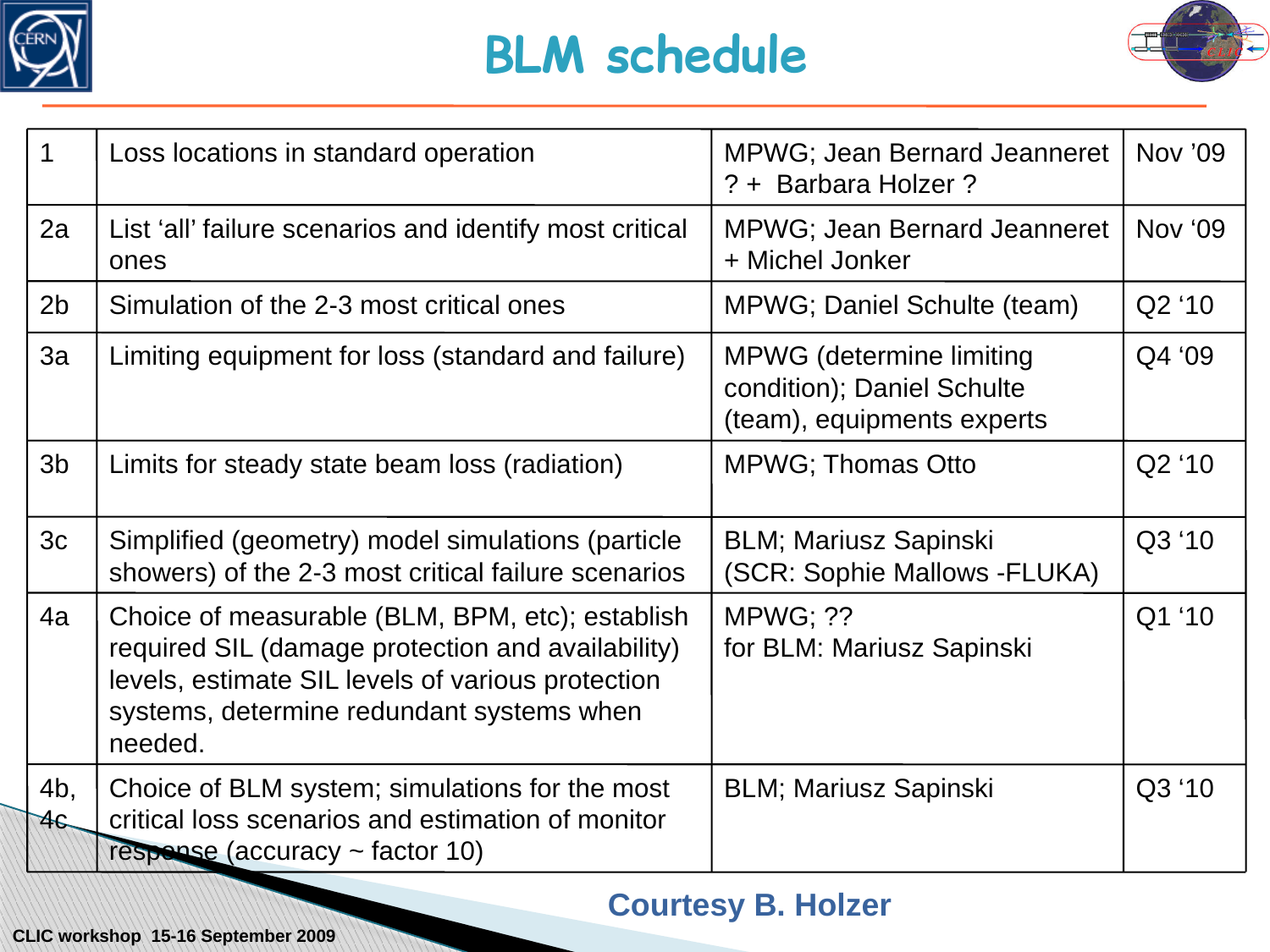

# BLM schedule
1

Loss locations in standard operation

MPWG; Jean Bernard Jeanneret ? +  Barbara Holzer ?

Nov ’09

2a

List ‘all’ failure scenarios and identify most critical ones
MPWG; Jean Bernard Jeanneret + Michel Jonker
Nov ‘09
2b

Simulation of the 2-3 most critical ones
MPWG; Daniel Schulte (team)‏
Q2 ‘10
3a

Limiting equipment for loss (standard and failure)‏
MPWG (determine limiting condition); Daniel Schulte (team), equipments experts
Q4 ‘09
3b

Limits for steady state beam loss (radiation)‏
MPWG; Thomas Otto

Q2 ‘10
3c

Simplified (geometry) model simulations (particle showers) of the 2-3 most critical failure scenarios
BLM; Mariusz Sapinski
(SCR: Sophie Mallows -FLUKA)‏
Q3 ‘10
4a

Choice of measurable (BLM, BPM, etc); establish required SIL (damage protection and availability) levels, estimate SIL levels of various protection systems, determine redundant systems when needed.
MPWG; ??
for BLM: Mariusz Sapinski

Q1 ‘10
4b, 4c

Choice of BLM system; simulations for the most critical loss scenarios and estimation of monitor response (accuracy ~ factor 10)‏
BLM; Mariusz Sapinski

Q3 ‘10

Courtesy B. Holzer
CLIC workshop  15-16 September 2009